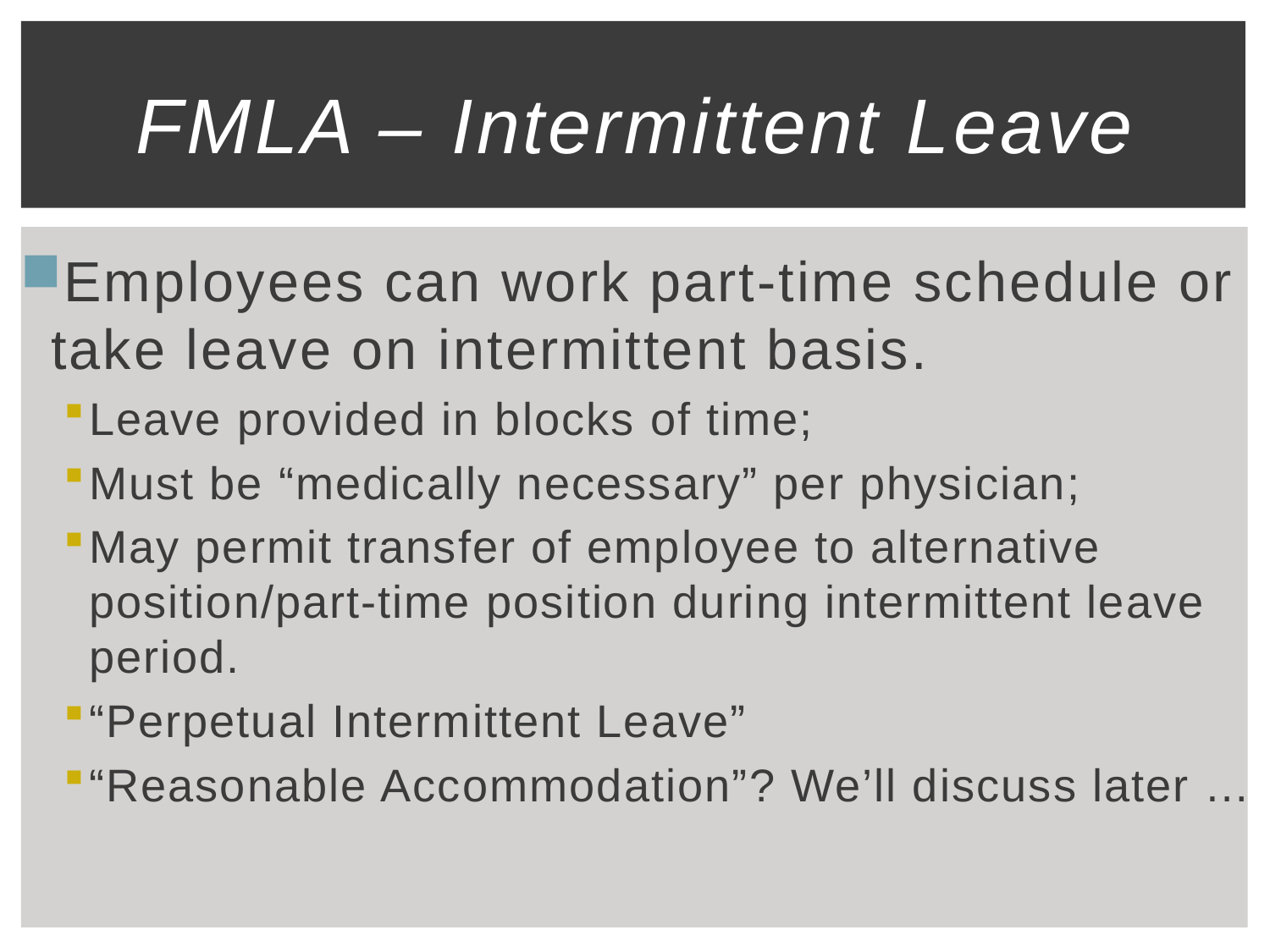

# FMLA – Intermittent Leave
Employees can work part-time schedule or take leave on intermittent basis.
Leave provided in blocks of time;
Must be “medically necessary” per physician;
May permit transfer of employee to alternative position/part-time position during intermittent leave period.
“Perpetual Intermittent Leave”
“Reasonable Accommodation”? We’ll discuss later …